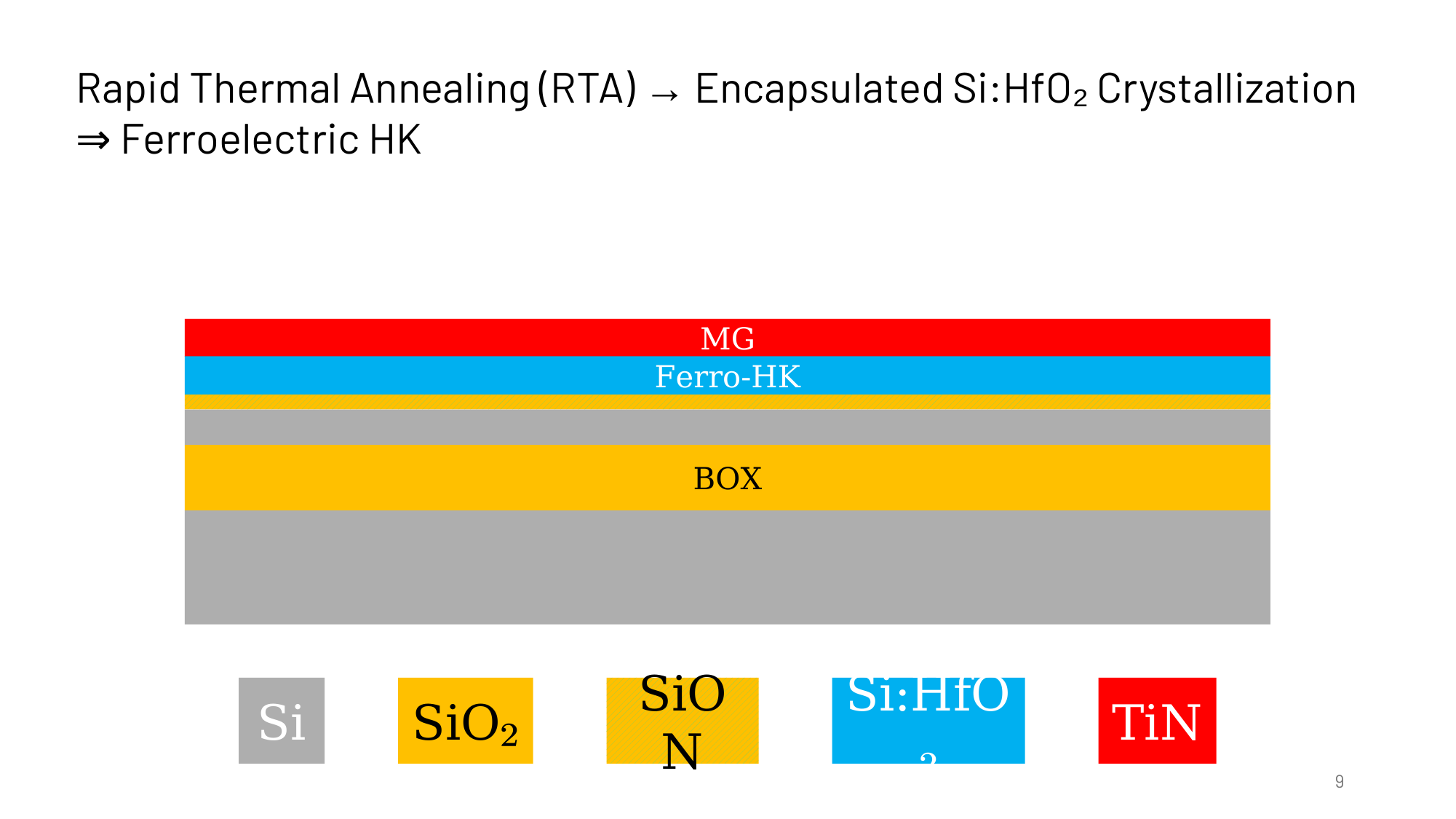

Rapid Thermal Annealing (RTA) → Encapsulated Si:HfO₂ Crystallization
⇒ Ferroelectric HK
MG
Ferro-HK

BOX

Si
SiO₂
SiON
Si:HfO₂
TiN
9